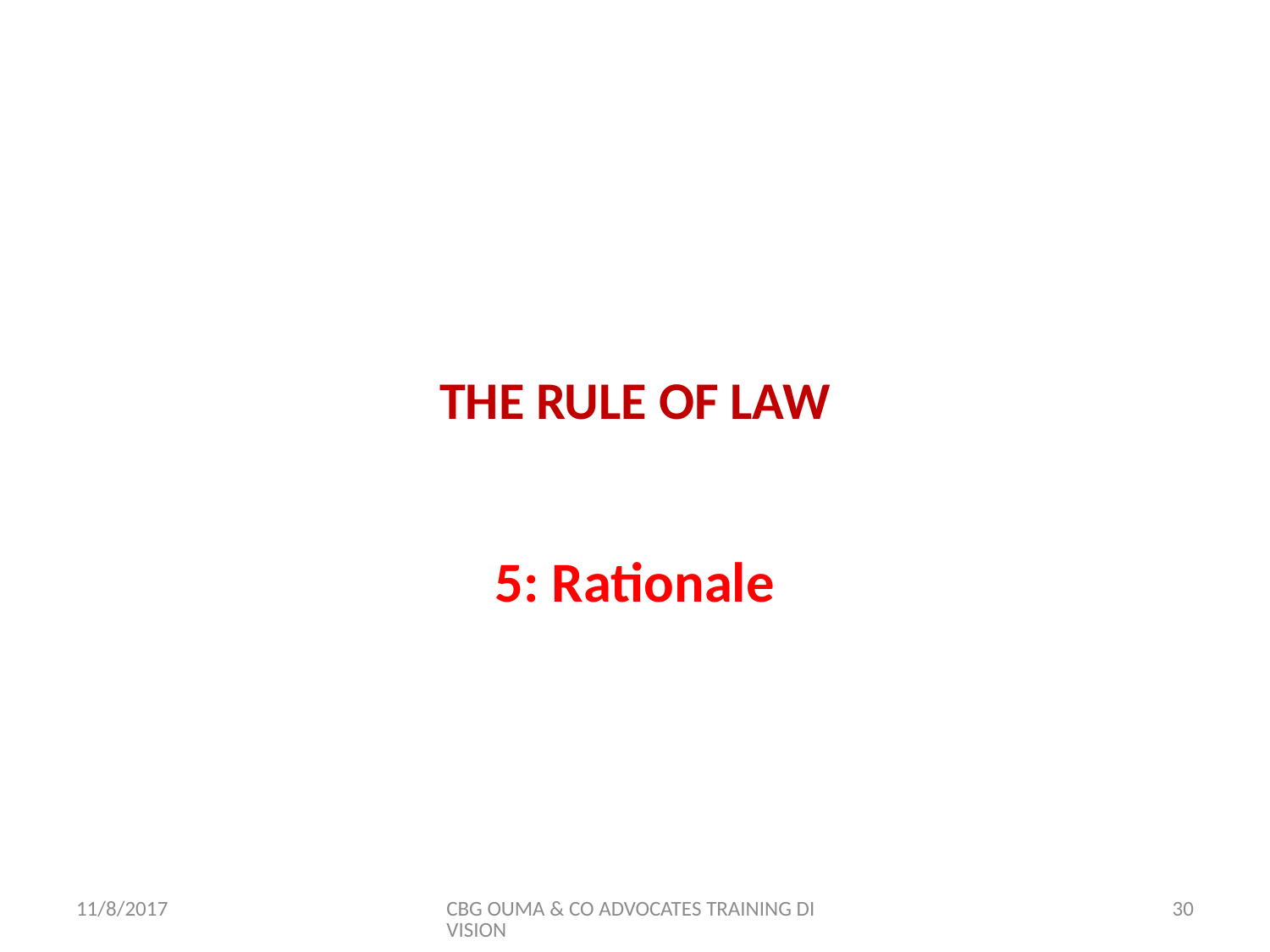

# THE RULE OF LAW
5: Rationale

11/8/2017
CBG OUMA & CO ADVOCATES TRAINING DIVISION
30